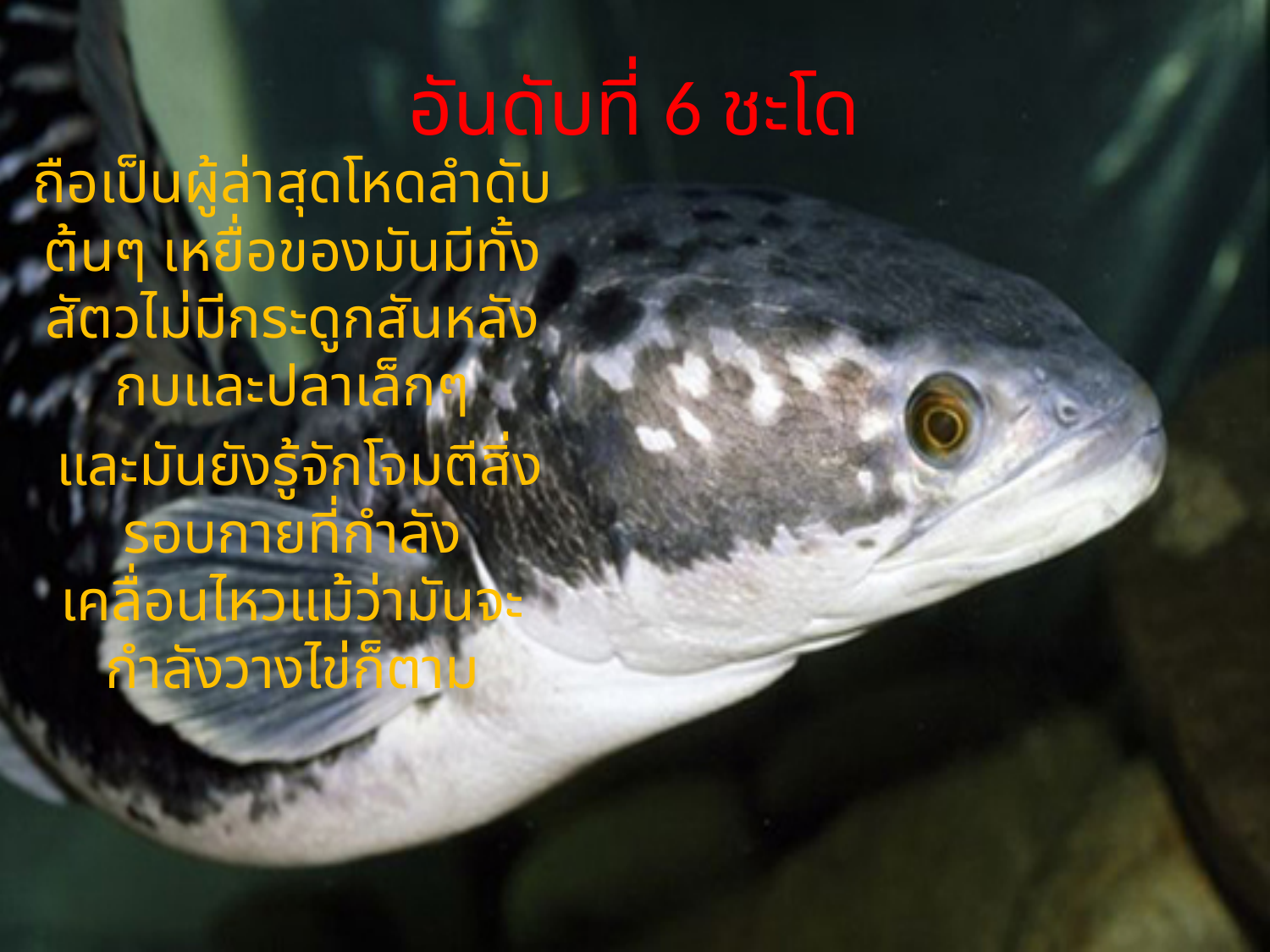

# อันดับที่ 6 ชะโด
ถือเป็นผู้ล่าสุดโหดลำดับต้นๆ เหยื่อของมันมีทั้งสัตวไม่มีกระดูกสันหลัง กบและปลาเล็กๆ
 และมันยังรู้จักโจมตีสิ่งรอบกายที่กำลังเคลื่อนไหวแม้ว่ามันจะกำลังวางไข่ก็ตาม